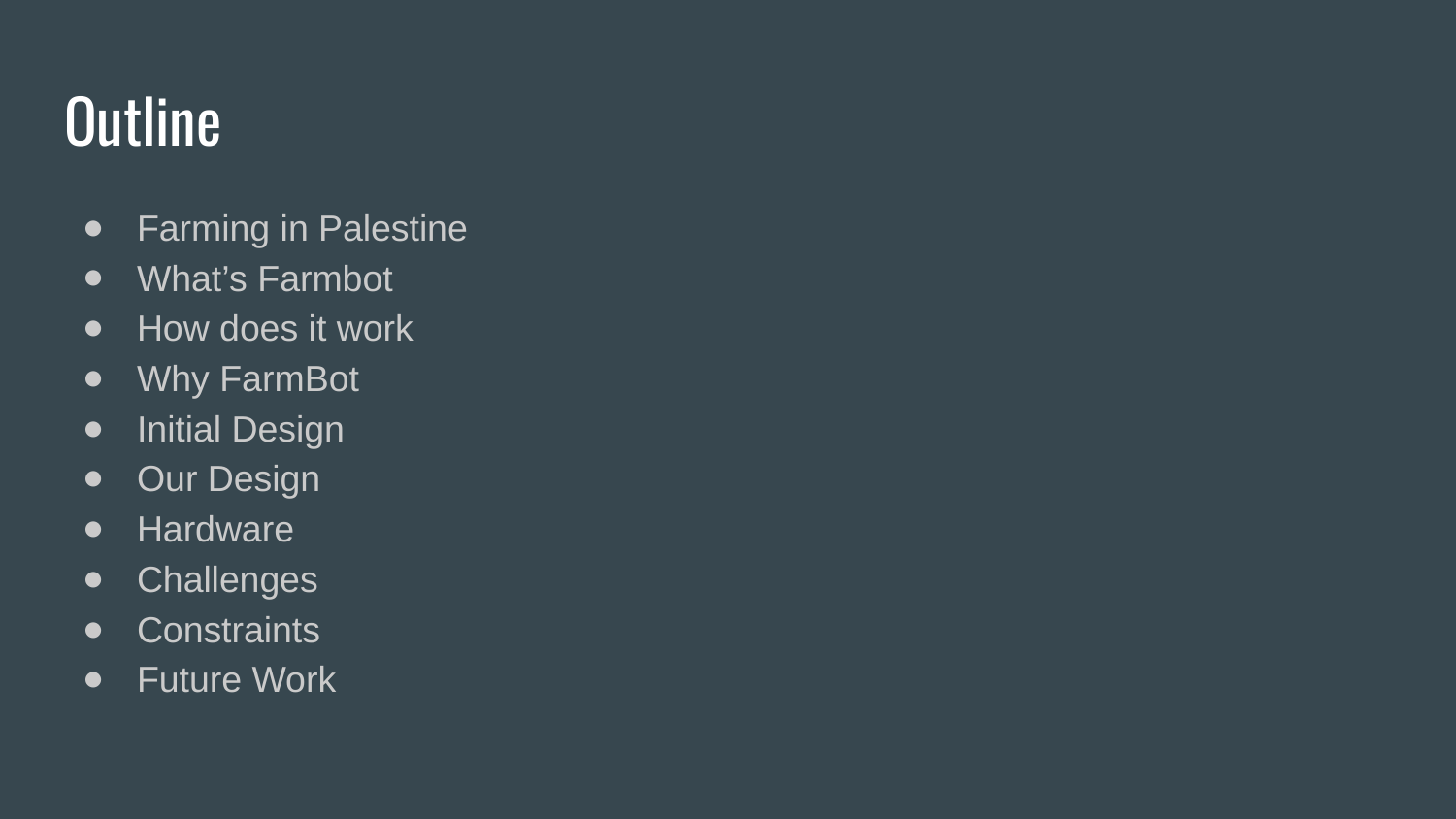

# Outline
Farming in Palestine
What’s Farmbot
How does it work
Why FarmBot
Initial Design
Our Design
Hardware
Challenges
Constraints
Future Work